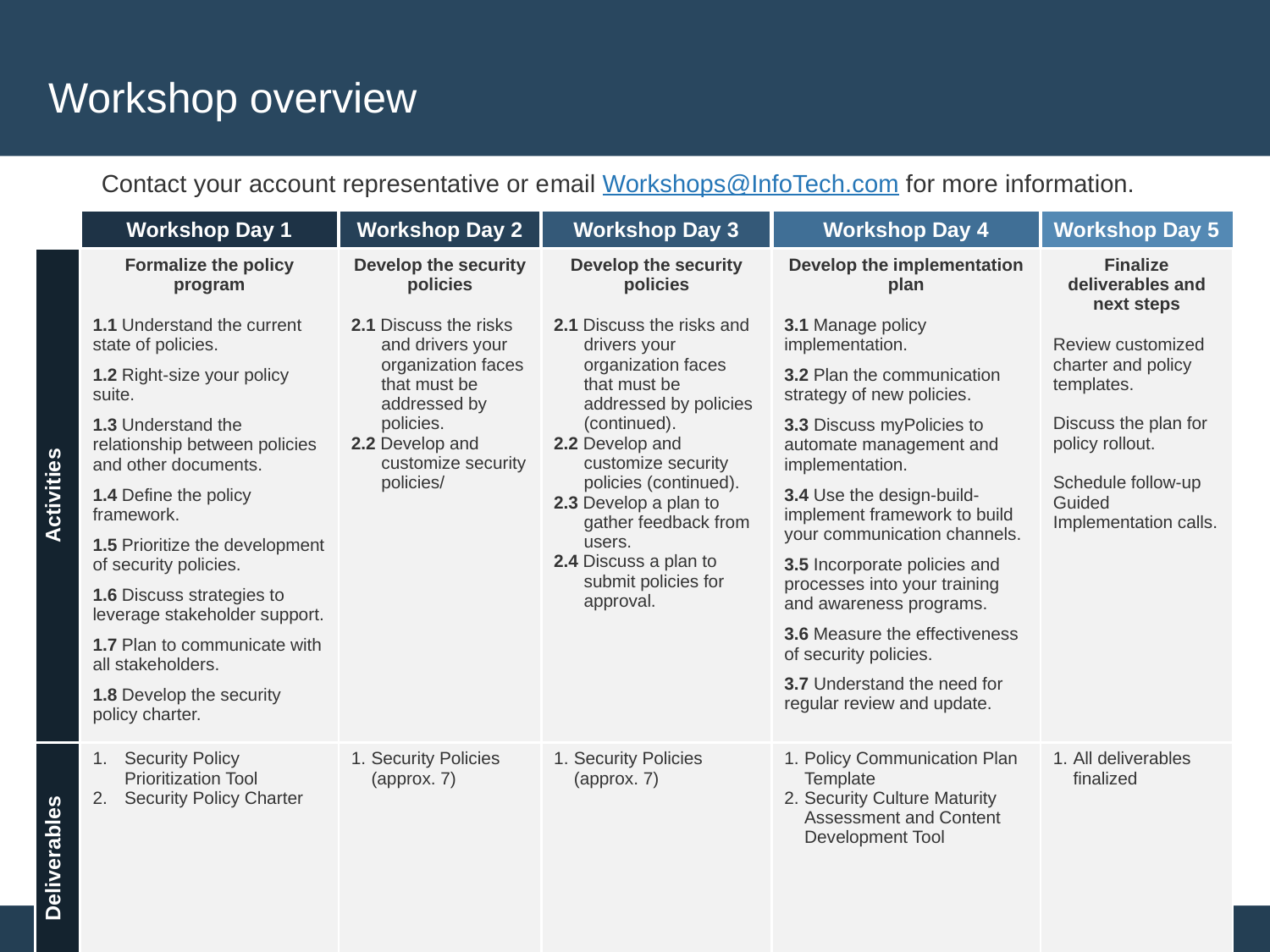

# Workshop overview
Contact your account representative or email Workshops@InfoTech.com for more information.
|  | Workshop Day 1 | Workshop Day 2 | Workshop Day 3 | Workshop Day 4 | Workshop Day 5 |
| --- | --- | --- | --- | --- | --- |
| Activities | Formalize the policy program 1.1 Understand the current state of policies. 1.2 Right-size your policy suite. 1.3 Understand the relationship between policies and other documents. 1.4 Define the policy framework. 1.5 Prioritize the development of security policies. 1.6 Discuss strategies to leverage stakeholder support. 1.7 Plan to communicate with all stakeholders. 1.8 Develop the security policy charter. | Develop the security policies 2.1 Discuss the risks and drivers your organization faces that must be addressed by policies. 2.2 Develop and customize security policies/ | Develop the security policies 2.1 Discuss the risks and drivers your organization faces that must be addressed by policies (continued). 2.2 Develop and customize security policies (continued). 2.3 Develop a plan to gather feedback from users. 2.4 Discuss a plan to submit policies for approval. | Develop the implementation plan 3.1 Manage policy implementation. 3.2 Plan the communication strategy of new policies. 3.3 Discuss myPolicies to automate management and implementation. 3.4 Use the design-build-implement framework to build your communication channels. 3.5 Incorporate policies and processes into your training and awareness programs. 3.6 Measure the effectiveness of security policies. 3.7 Understand the need for regular review and update. | Finalize deliverables and next steps Review customized charter and policy templates. Discuss the plan for policy rollout. Schedule follow-up Guided Implementation calls. |
| Deliverables | Security Policy Prioritization Tool Security Policy Charter | Security Policies (approx. 7) | Security Policies (approx. 7) | Policy Communication Plan Template Security Culture Maturity Assessment and Content Development Tool | All deliverables finalized |